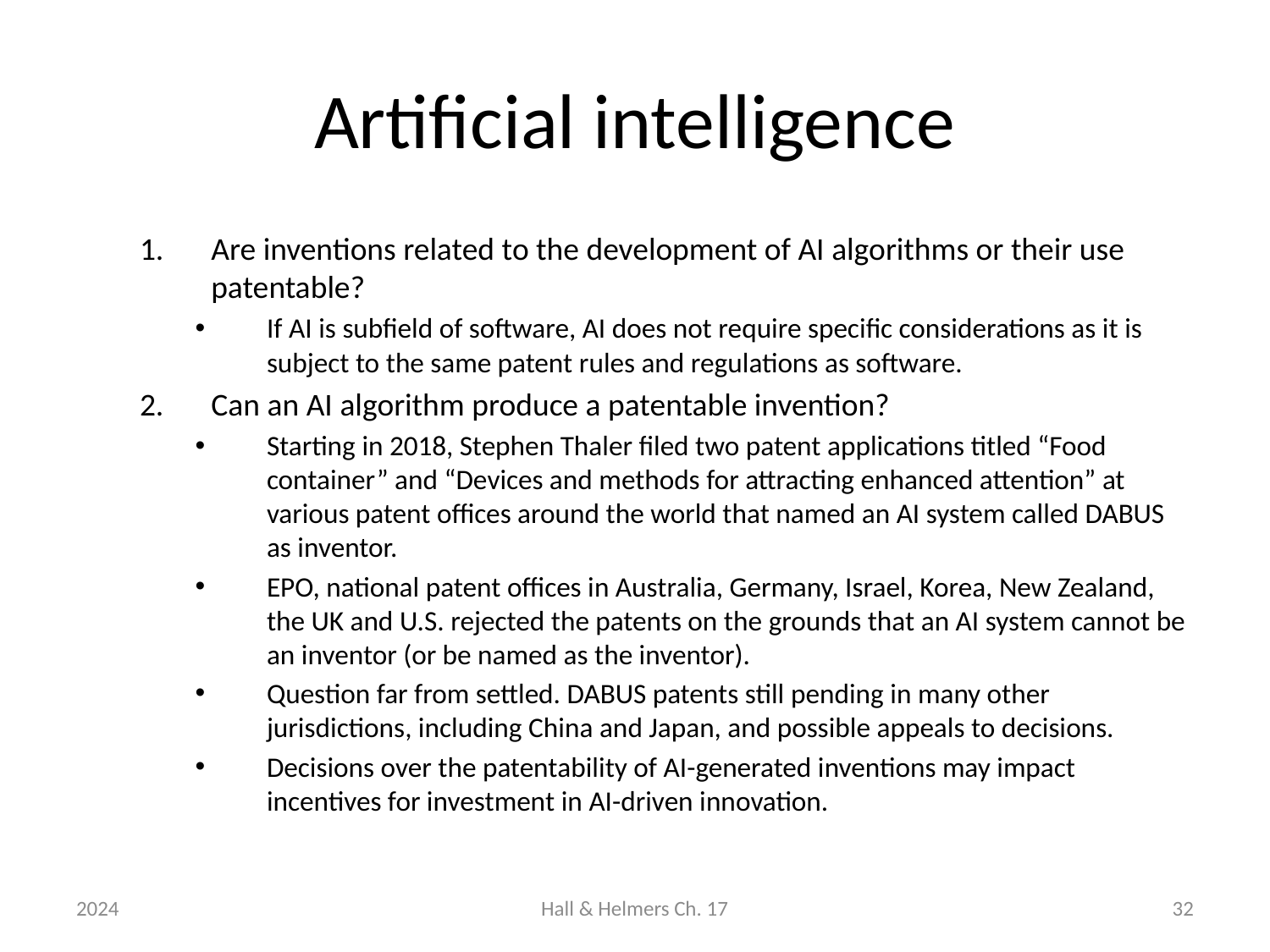

# Artificial intelligence
Are inventions related to the development of AI algorithms or their use patentable?
If AI is subfield of software, AI does not require specific considerations as it is subject to the same patent rules and regulations as software.
Can an AI algorithm produce a patentable invention?
Starting in 2018, Stephen Thaler filed two patent applications titled “Food container” and “Devices and methods for attracting enhanced attention” at various patent offices around the world that named an AI system called DABUS as inventor.
EPO, national patent offices in Australia, Germany, Israel, Korea, New Zealand, the UK and U.S. rejected the patents on the grounds that an AI system cannot be an inventor (or be named as the inventor).
Question far from settled. DABUS patents still pending in many other jurisdictions, including China and Japan, and possible appeals to decisions.
Decisions over the patentability of AI-generated inventions may impact incentives for investment in AI-driven innovation.
2024
Hall & Helmers Ch. 17
32